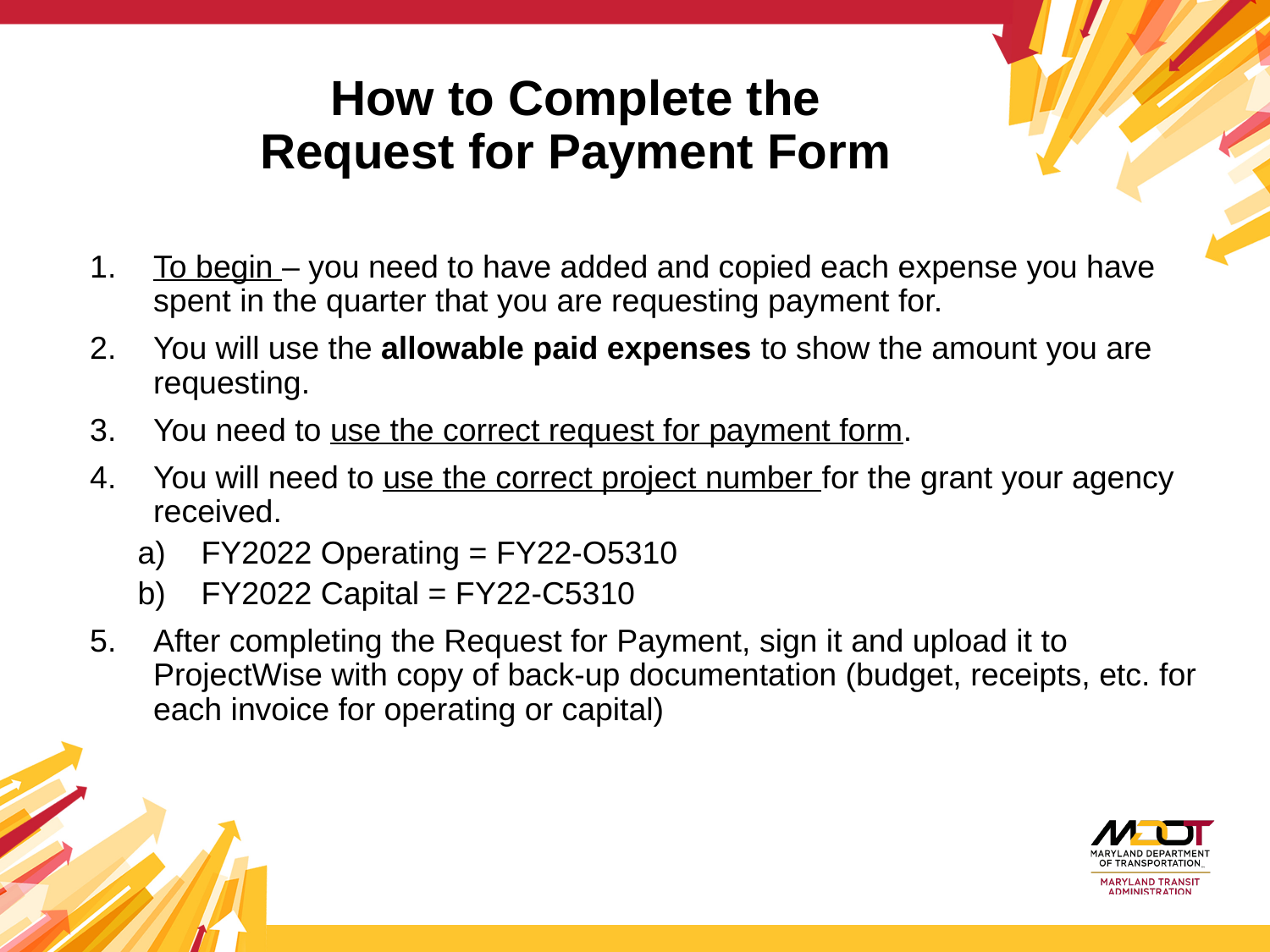

# How to Complete the Request for Payment Form
To begin – you need to have added and copied each expense you have spent in the quarter that you are requesting payment for.
You will use the allowable paid expenses to show the amount you are requesting.
You need to use the correct request for payment form.
You will need to use the correct project number for the grant your agency received.
FY2022 Operating = FY22-O5310
FY2022 Capital = FY22-C5310
After completing the Request for Payment, sign it and upload it to ProjectWise with copy of back-up documentation (budget, receipts, etc. for each invoice for operating or capital)